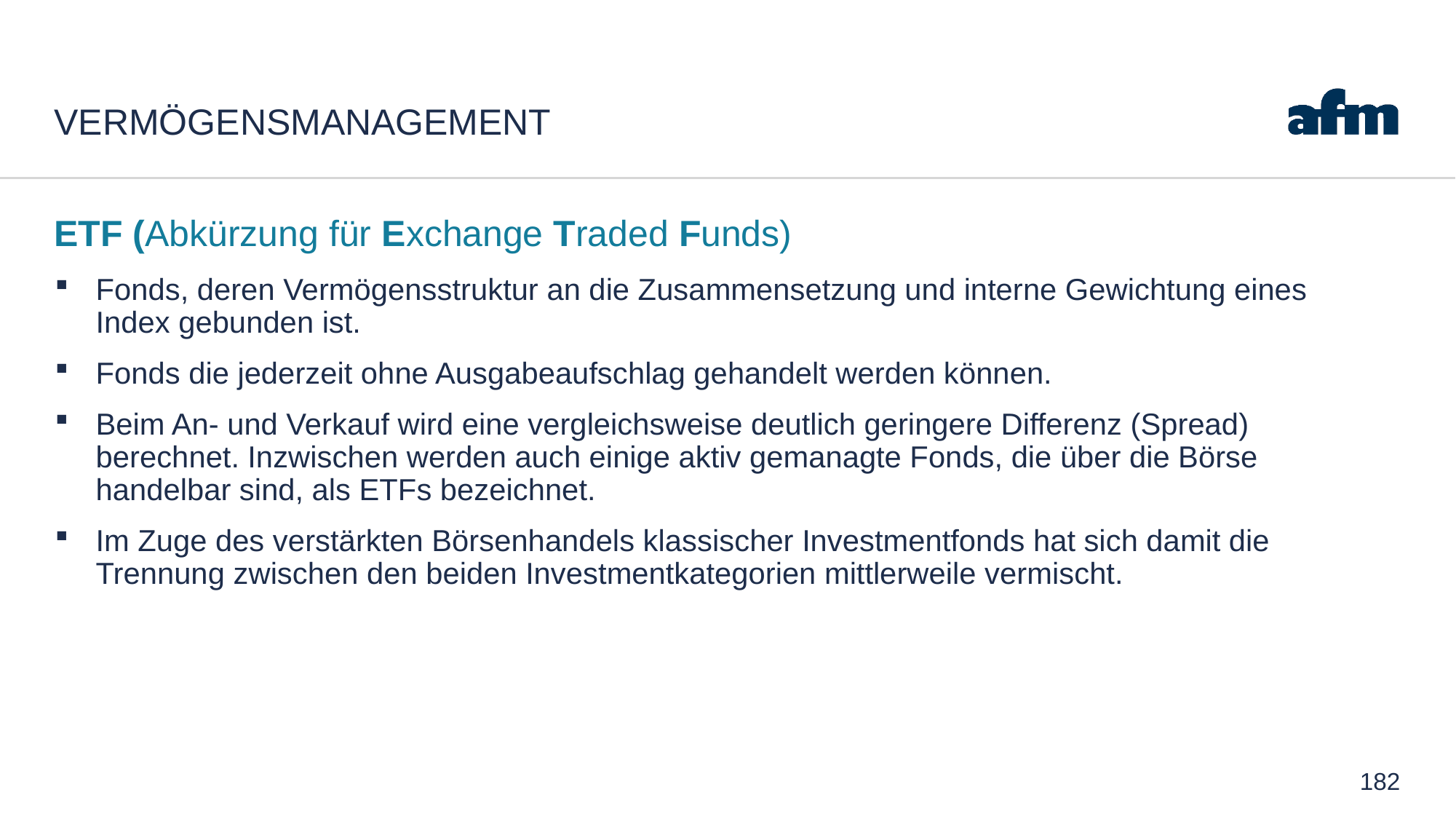

# Vermögensmanagement
ETF (Abkürzung für Exchange Traded Funds)

Fonds, deren Vermögensstruktur an die Zusammensetzung und interne Gewichtung eines Index gebunden ist.
Fonds die jederzeit ohne Ausgabeaufschlag gehandelt werden können.
Beim An- und Verkauf wird eine vergleichsweise deutlich geringere Differenz (Spread) berechnet. Inzwischen werden auch einige aktiv gemanagte Fonds, die über die Börse handelbar sind, als ETFs bezeichnet.
Im Zuge des verstärkten Börsenhandels klassischer Investmentfonds hat sich damit die Trennung zwischen den beiden Investmentkategorien mittlerweile vermischt.

182